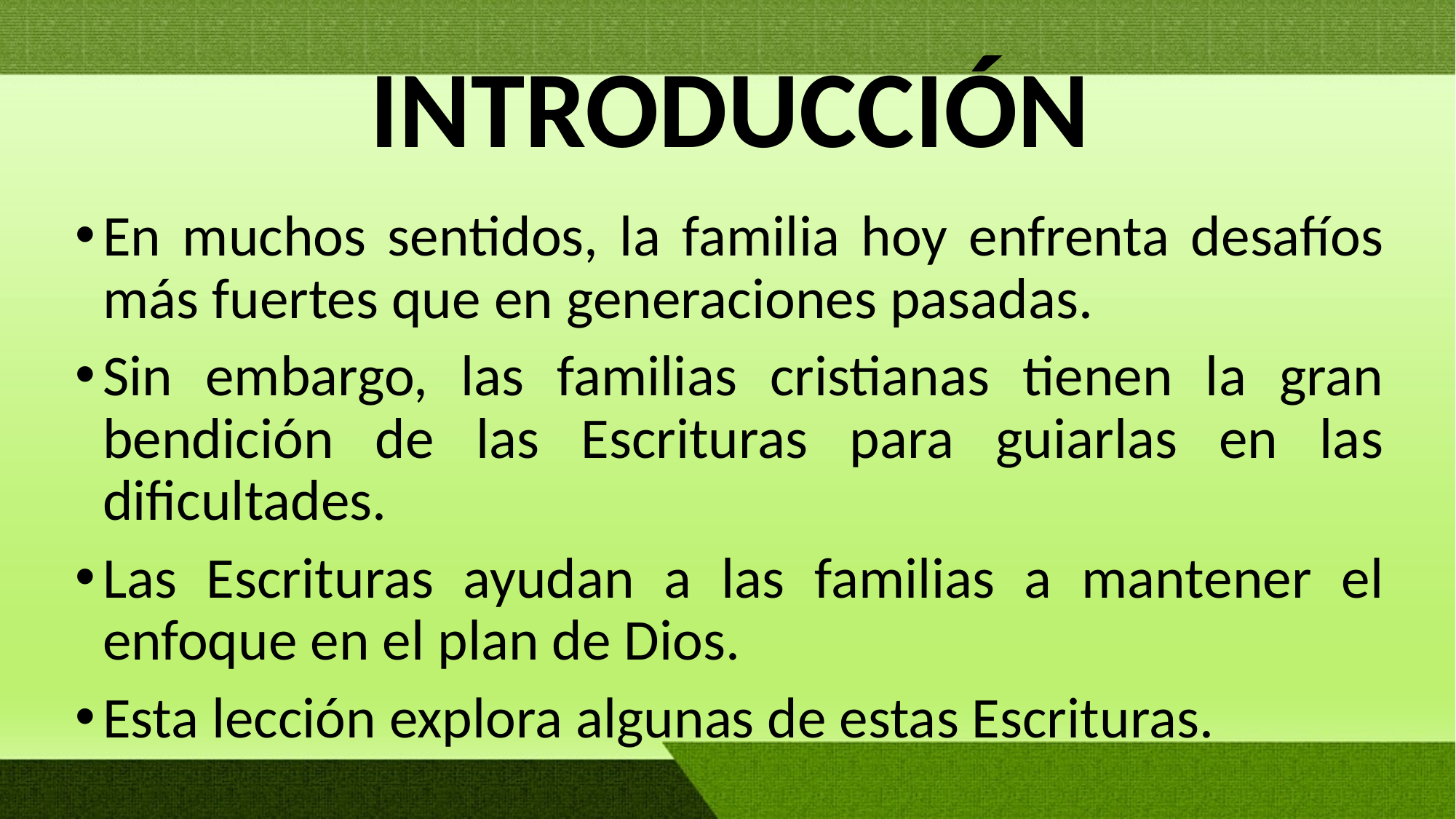

# INTRODUCCIÓN
En muchos sentidos, la familia hoy enfrenta desafíos más fuertes que en generaciones pasadas.
Sin embargo, las familias cristianas tienen la gran bendición de las Escrituras para guiarlas en las dificultades.
Las Escrituras ayudan a las familias a mantener el enfoque en el plan de Dios.
Esta lección explora algunas de estas Escrituras.